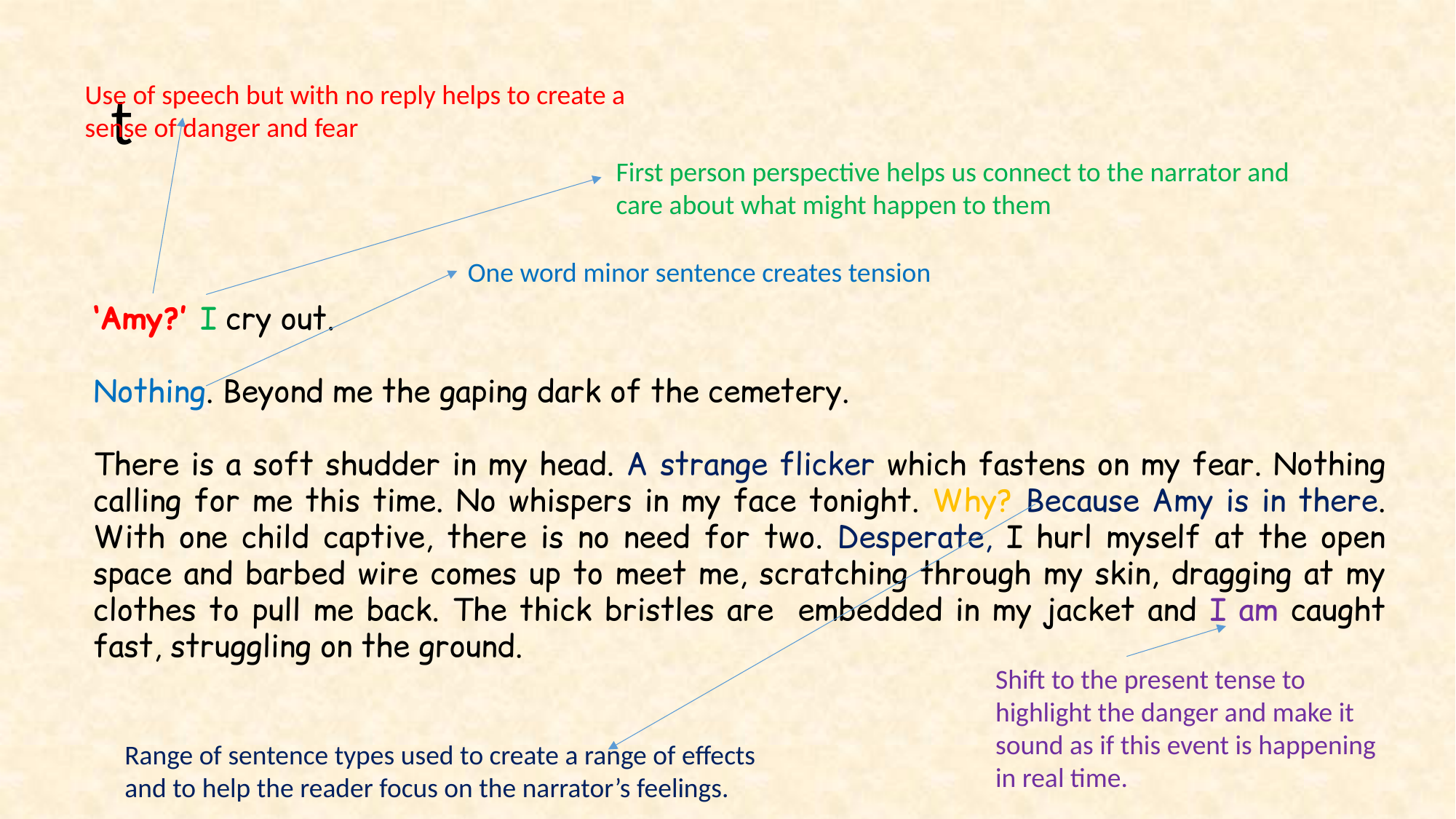

# t
Use of speech but with no reply helps to create a
sense of danger and fear
First person perspective helps us connect to the narrator and
care about what might happen to them
One word minor sentence creates tension
‘Amy?’ I cry out.

Nothing. Beyond me the gaping dark of the cemetery.

There is a soft shudder in my head. A strange flicker which fastens on my fear. Nothing calling for me this time. No whispers in my face tonight. Why? Because Amy is in there. With one child captive, there is no need for two. Desperate, I hurl myself at the open space and barbed wire comes up to meet me, scratching through my skin, dragging at my clothes to pull me back. The thick bristles are  embedded in my jacket and I am caught fast, struggling on the ground.
Shift to the present tense to
highlight the danger and make it
sound as if this event is happening
in real time.
Range of sentence types used to create a range of effects
and to help the reader focus on the narrator’s feelings.